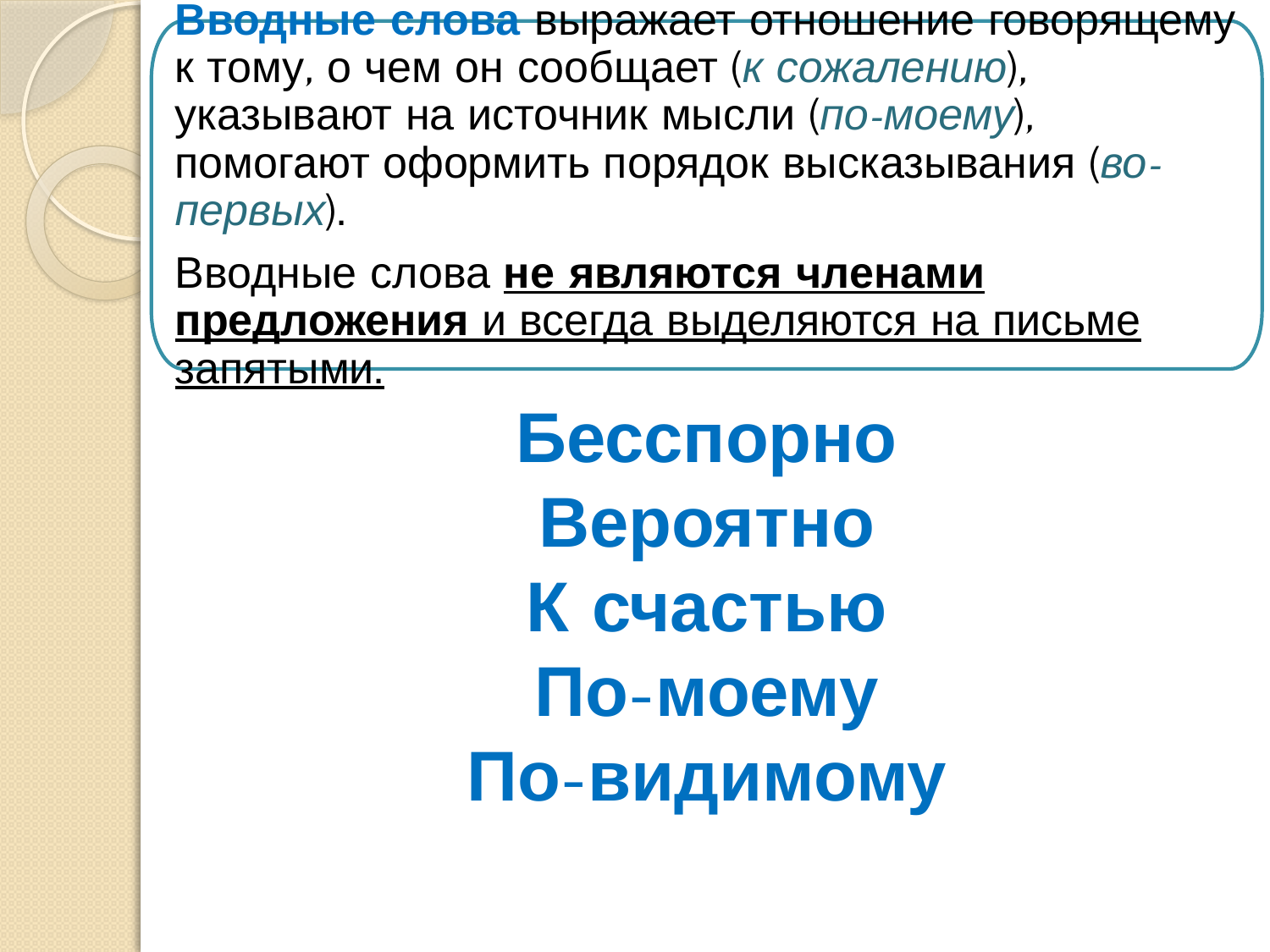

Вводные слова выражает отношение говорящему к тому, о чем он сообщает (к сожалению), указывают на источник мысли (по-моему), помогают оформить порядок высказывания (во-первых).
Вводные слова не являются членами предложения и всегда выделяются на письме запятыми.
#
Бесспорно
Вероятно
К счастью
По-моему
По-видимому